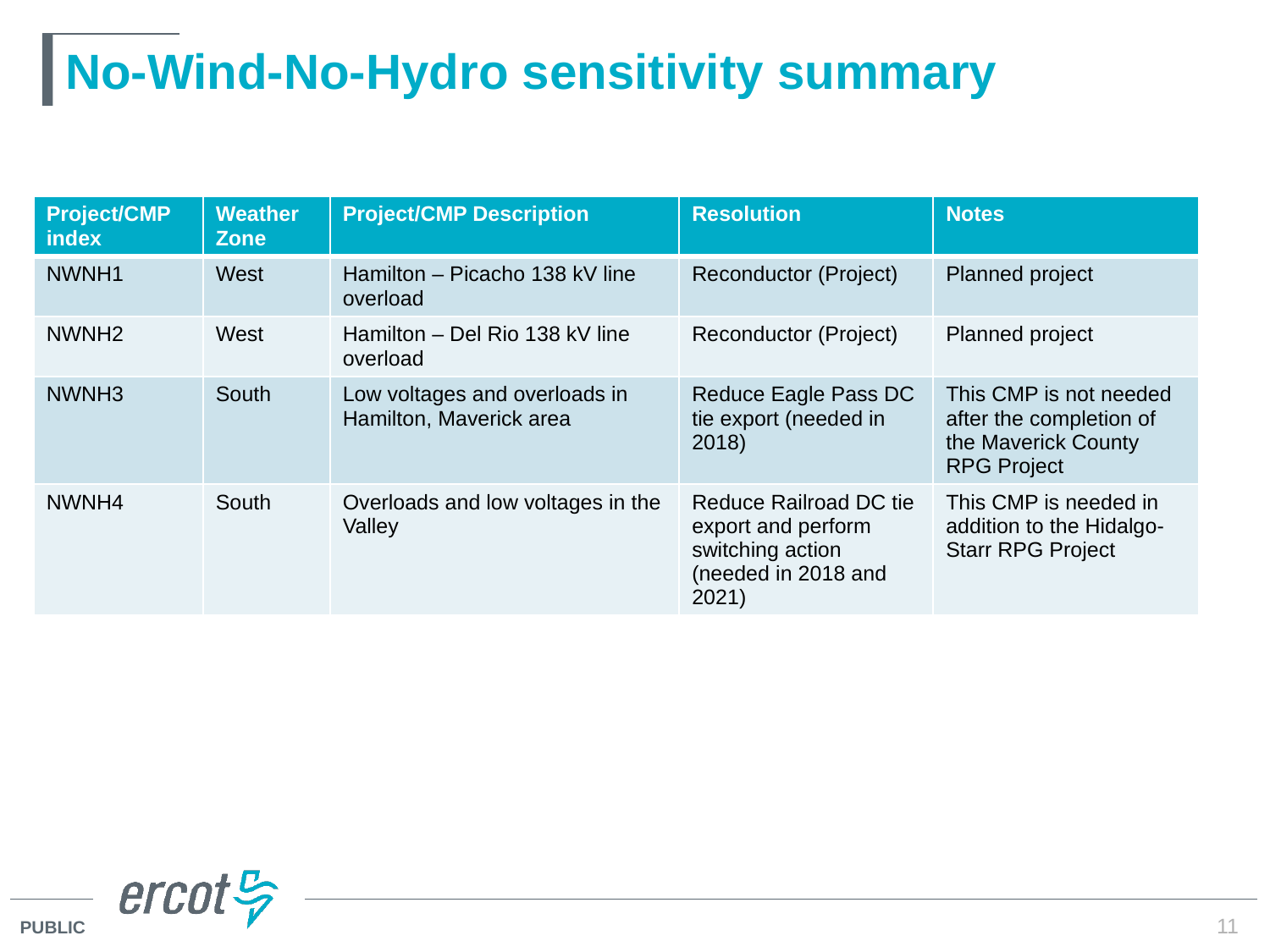

# No-Wind-No-Hydro sensitivity summary
| Project/CMP index | Weather Zone | Project/CMP Description | Resolution | Notes |
| --- | --- | --- | --- | --- |
| NWNH1 | West | Hamilton – Picacho 138 kV line overload | Reconductor (Project) | Planned project |
| NWNH2 | West | Hamilton – Del Rio 138 kV line overload | Reconductor (Project) | Planned project |
| NWNH3 | South | Low voltages and overloads in Hamilton, Maverick area | Reduce Eagle Pass DC tie export (needed in 2018) | This CMP is not needed after the completion of the Maverick County RPG Project |
| NWNH4 | South | Overloads and low voltages in the Valley | Reduce Railroad DC tie export and perform switching action (needed in 2018 and 2021) | This CMP is needed in addition to the Hidalgo-Starr RPG Project |
11